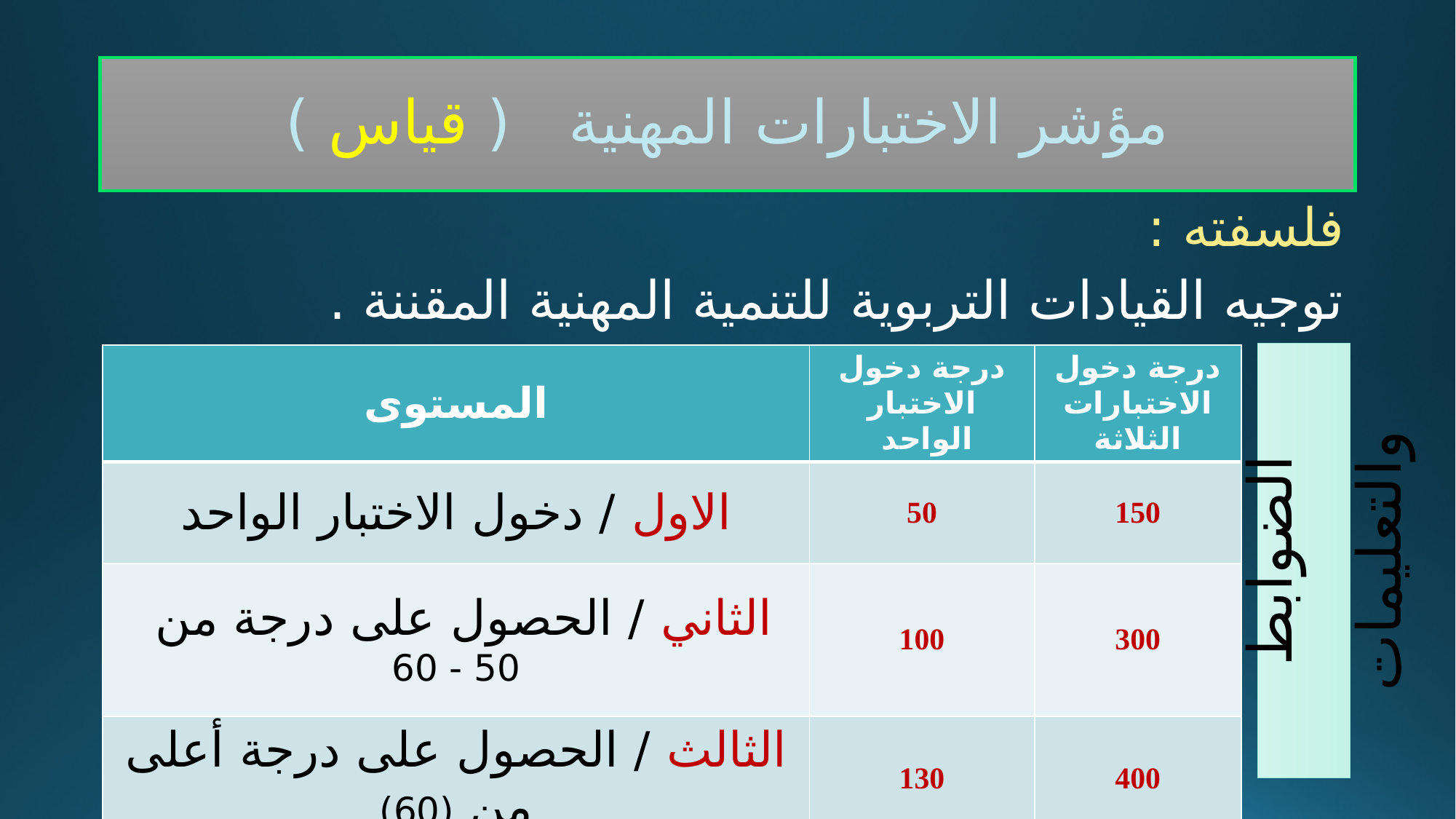

# مؤشر الاختبارات المهنية   ( قياس )
فلسفته :
توجيه القيادات التربوية للتنمية المهنية المقننة .
| المستوى | درجة دخول الاختبار الواحد | درجة دخول الاختبارات الثلاثة |
| --- | --- | --- |
| الاول / دخول الاختبار الواحد | 50 | 150 |
| الثاني / الحصول على درجة من 50 - 60 | 100 | 300 |
| الثالث / الحصول على درجة أعلى من (60) | 130 | 400 |
الضوابط والتعليمات